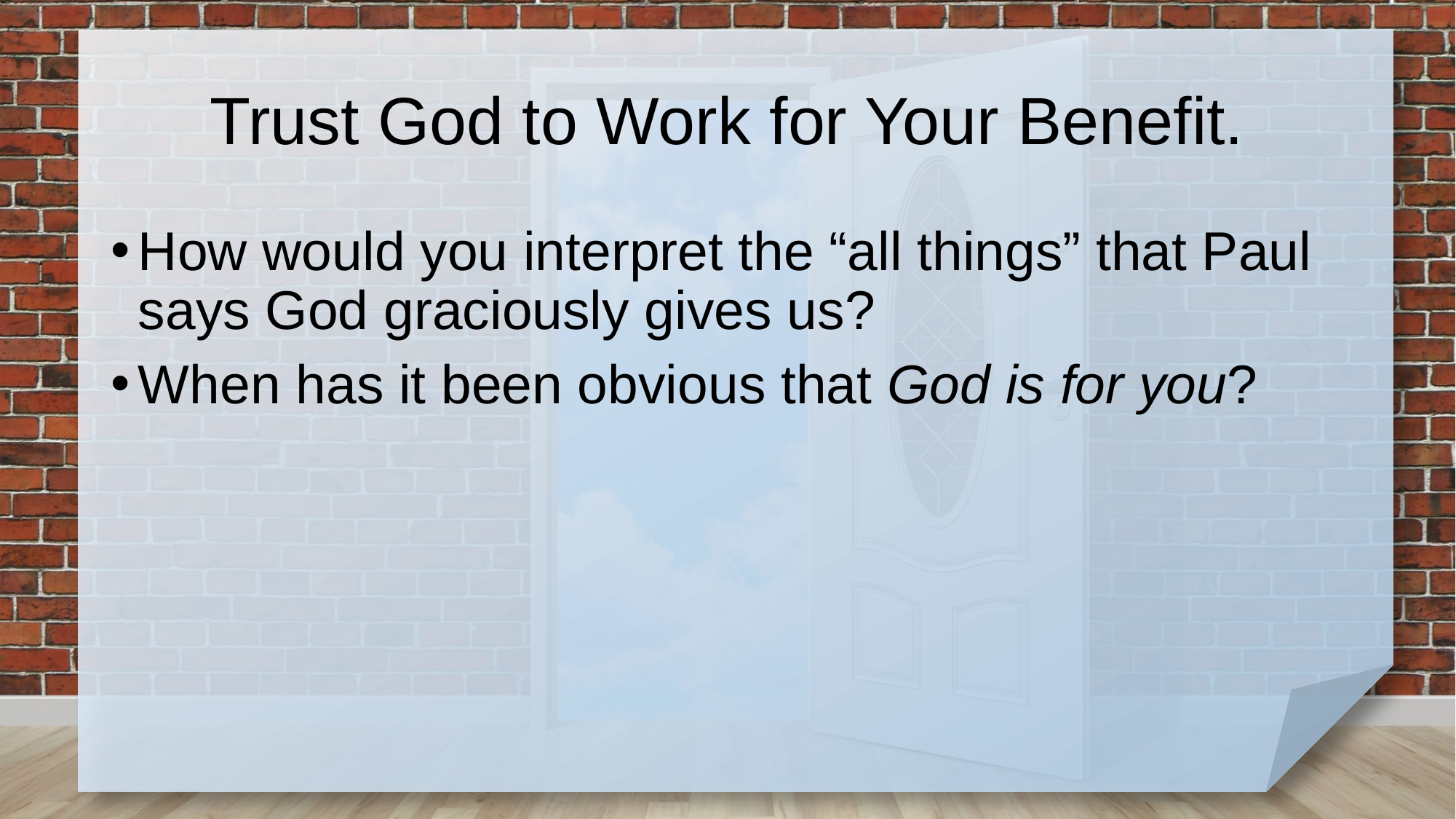

# Trust God to Work for Your Benefit.
How would you interpret the “all things” that Paul says God graciously gives us?
When has it been obvious that God is for you?